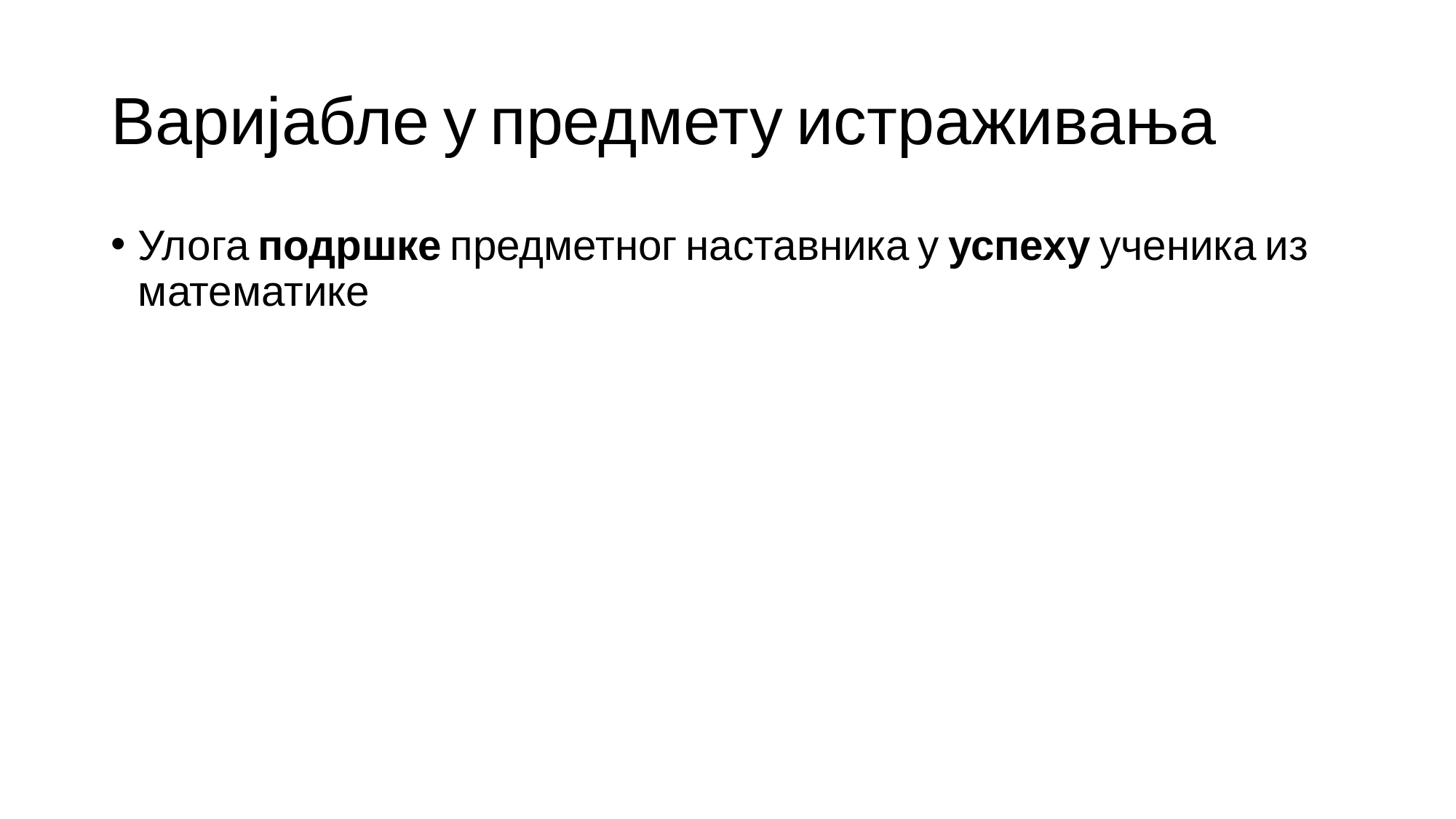

# Варијабле у предмету истраживања
Улога подршке предметног наставника у успеху ученика из математике